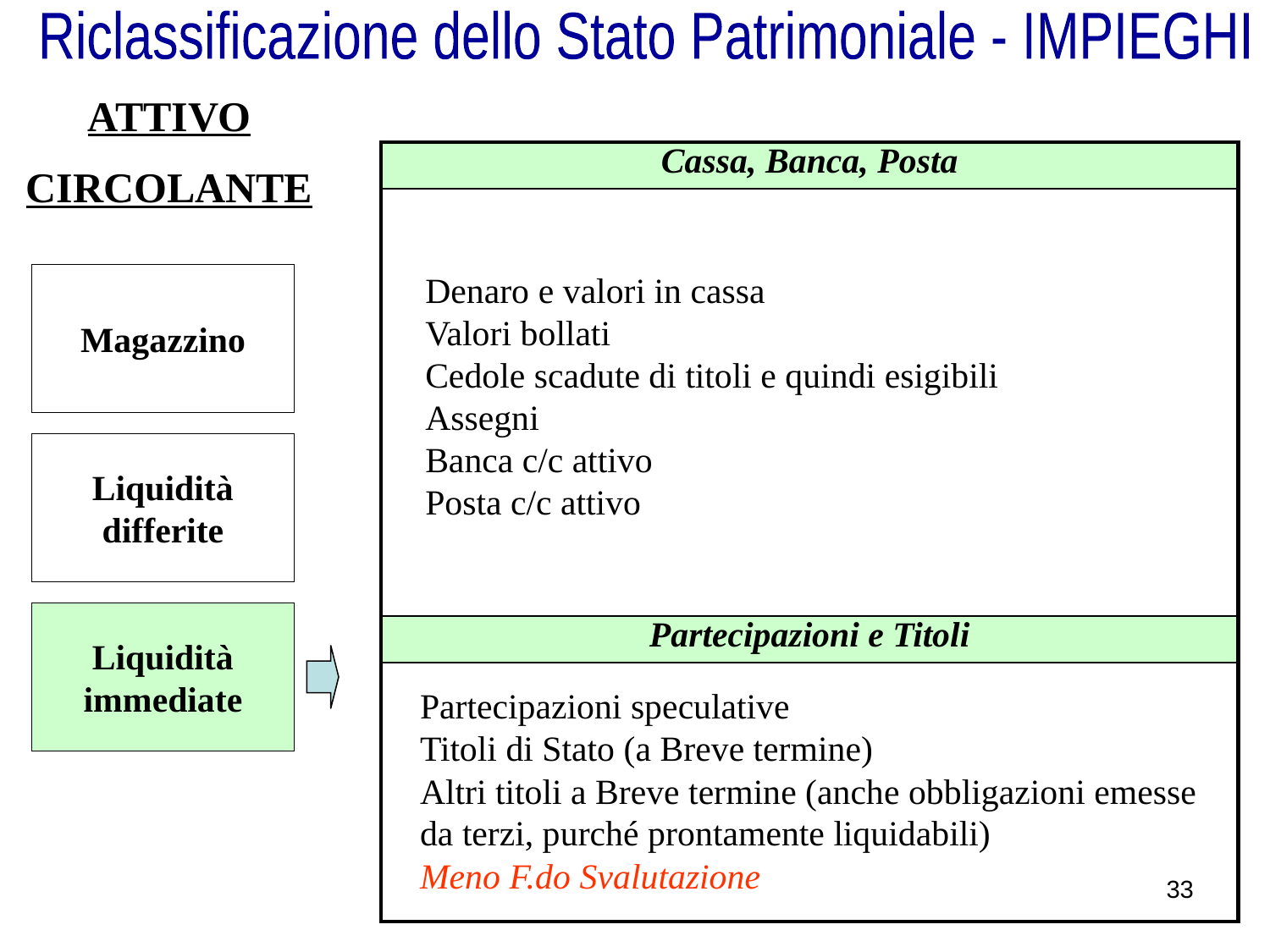

Riclassificazione dello Stato Patrimoniale - IMPIEGHI
ATTIVO
CIRCOLANTE
| Cassa, Banca, Posta |
| --- |
|  |
| Partecipazioni e Titoli |
|  |
Denaro e valori in cassa
Valori bollati
Cedole scadute di titoli e quindi esigibili
Assegni
Banca c/c attivo
Posta c/c attivo
Magazzino
Liquidità differite
Liquidità immediate

Partecipazioni speculative
Titoli di Stato (a Breve termine)
Altri titoli a Breve termine (anche obbligazioni emesse da terzi, purché prontamente liquidabili)
Meno F.do Svalutazione
33